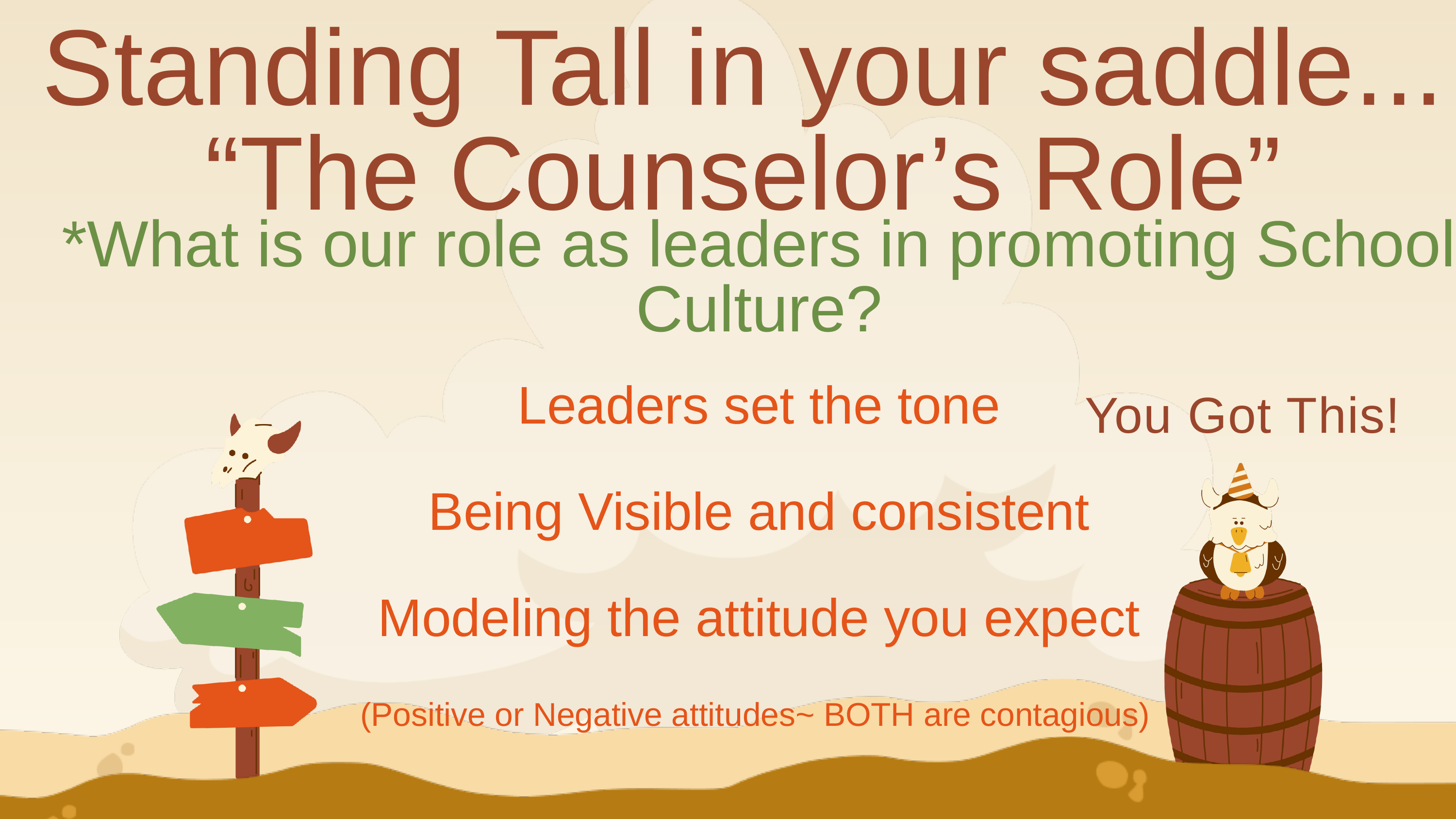

Standing Tall in your saddle...
“The Counselor’s Role”
*What is our role as leaders in promoting School Culture?

Leaders set the tone

Being Visible and consistent

Modeling the attitude you expect

(Positive or Negative attitudes~ BOTH are contagious)
You Got This!